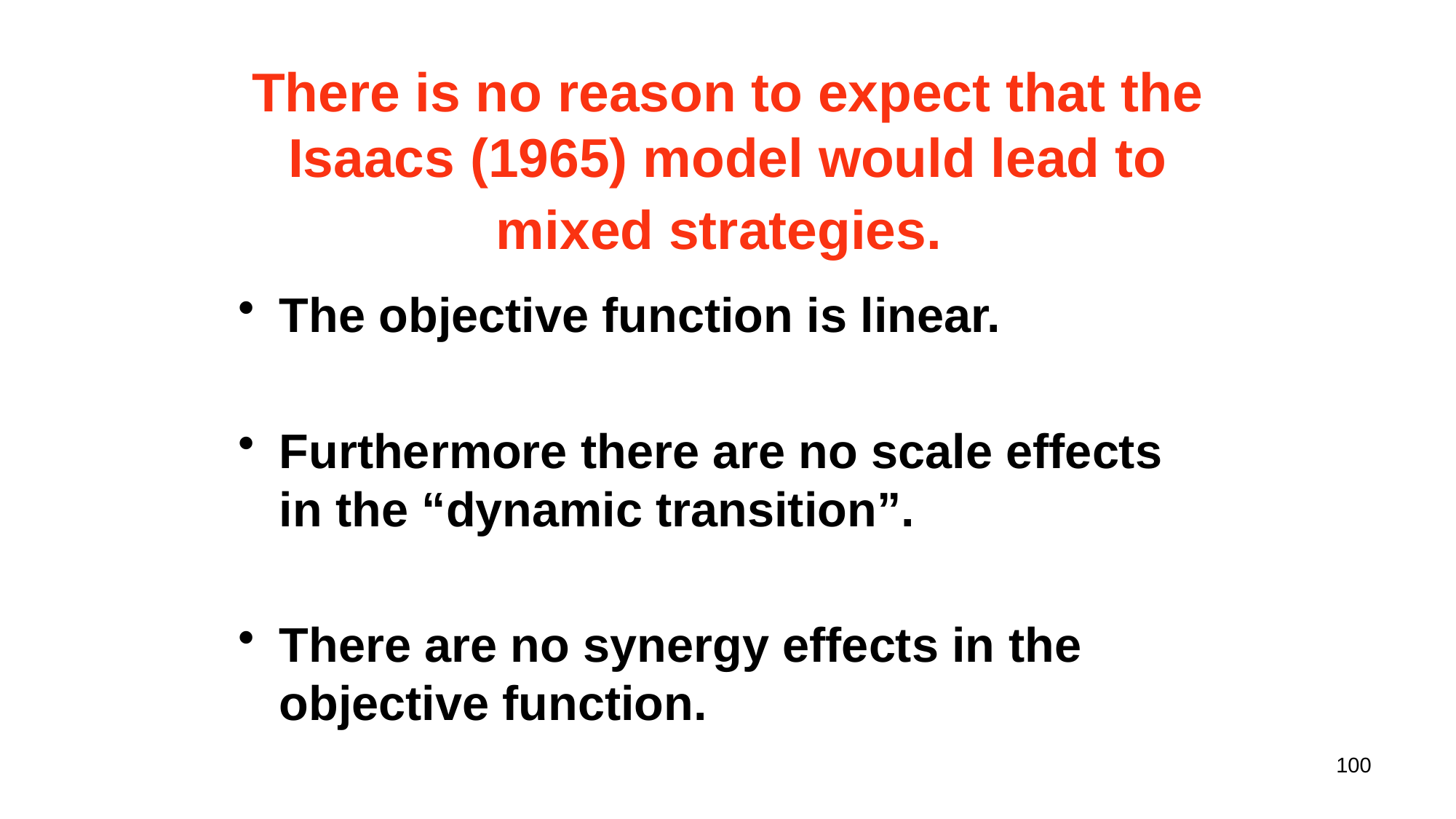

# There is no reason to expect that the Isaacs (1965) model would lead to mixed strategies.
The objective function is linear.

Furthermore there are no scale effects in the “dynamic transition”.

There are no synergy effects in the objective function.

100